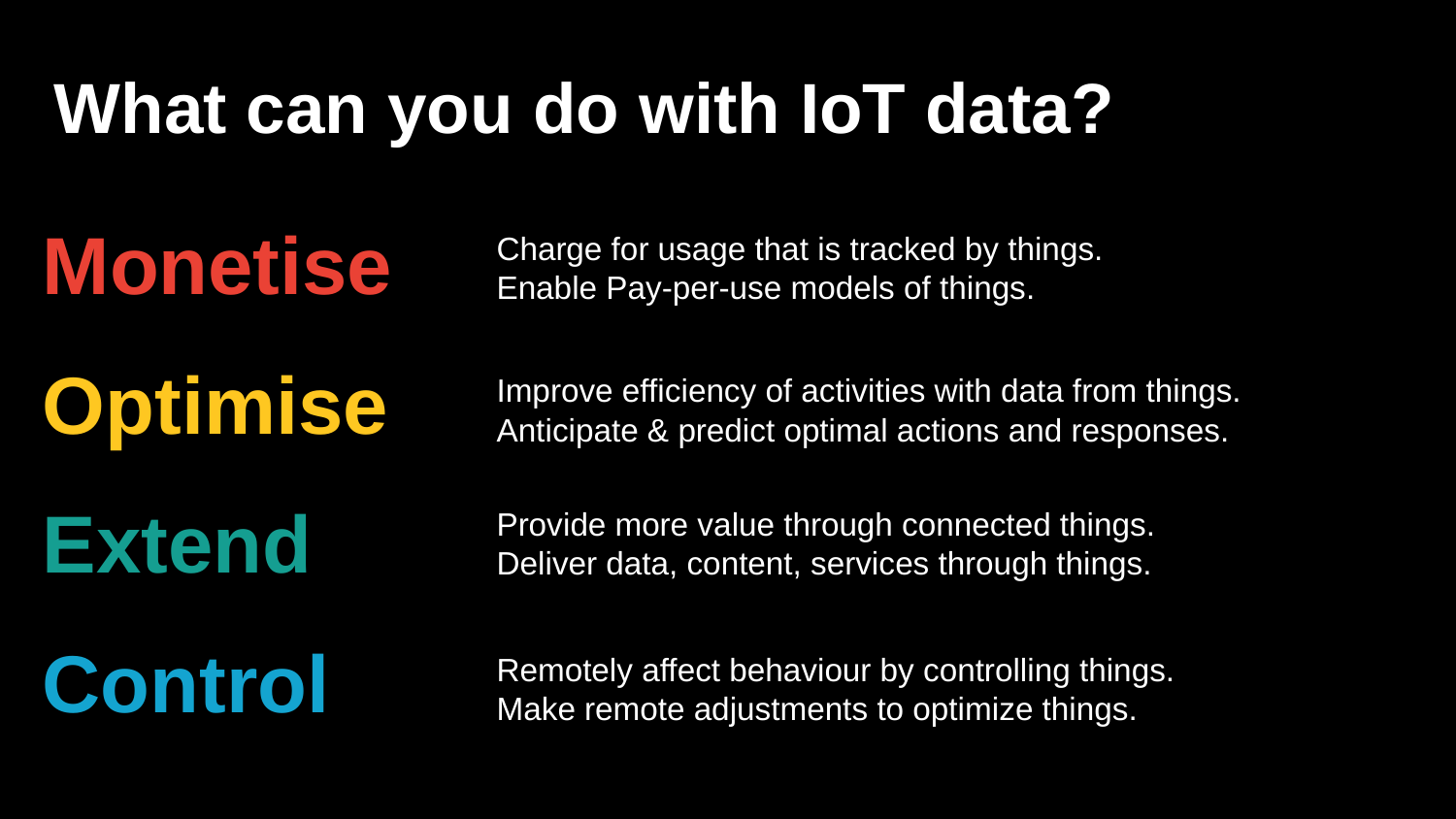

What can you do with IoT data?
Monetise
Charge for usage that is tracked by things. Enable Pay-per-use models of things.
Optimise
Improve efficiency of activities with data from things. Anticipate & predict optimal actions and responses.
Extend
Provide more value through connected things. Deliver data, content, services through things.
Control
Remotely affect behaviour by controlling things. Make remote adjustments to optimize things.
7